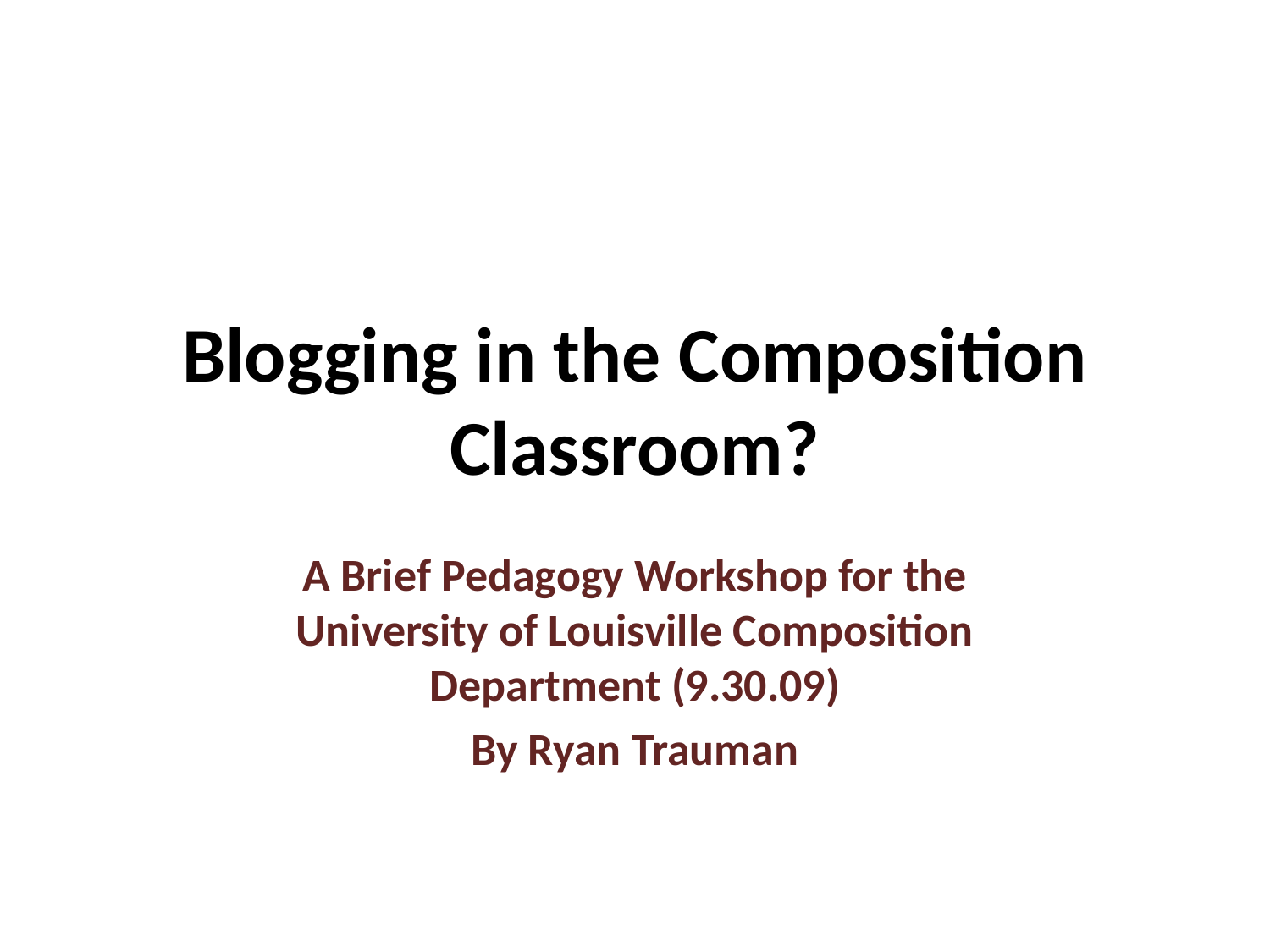

# Blogging in the Composition Classroom?
A Brief Pedagogy Workshop for the University of Louisville Composition Department (9.30.09)
By Ryan Trauman